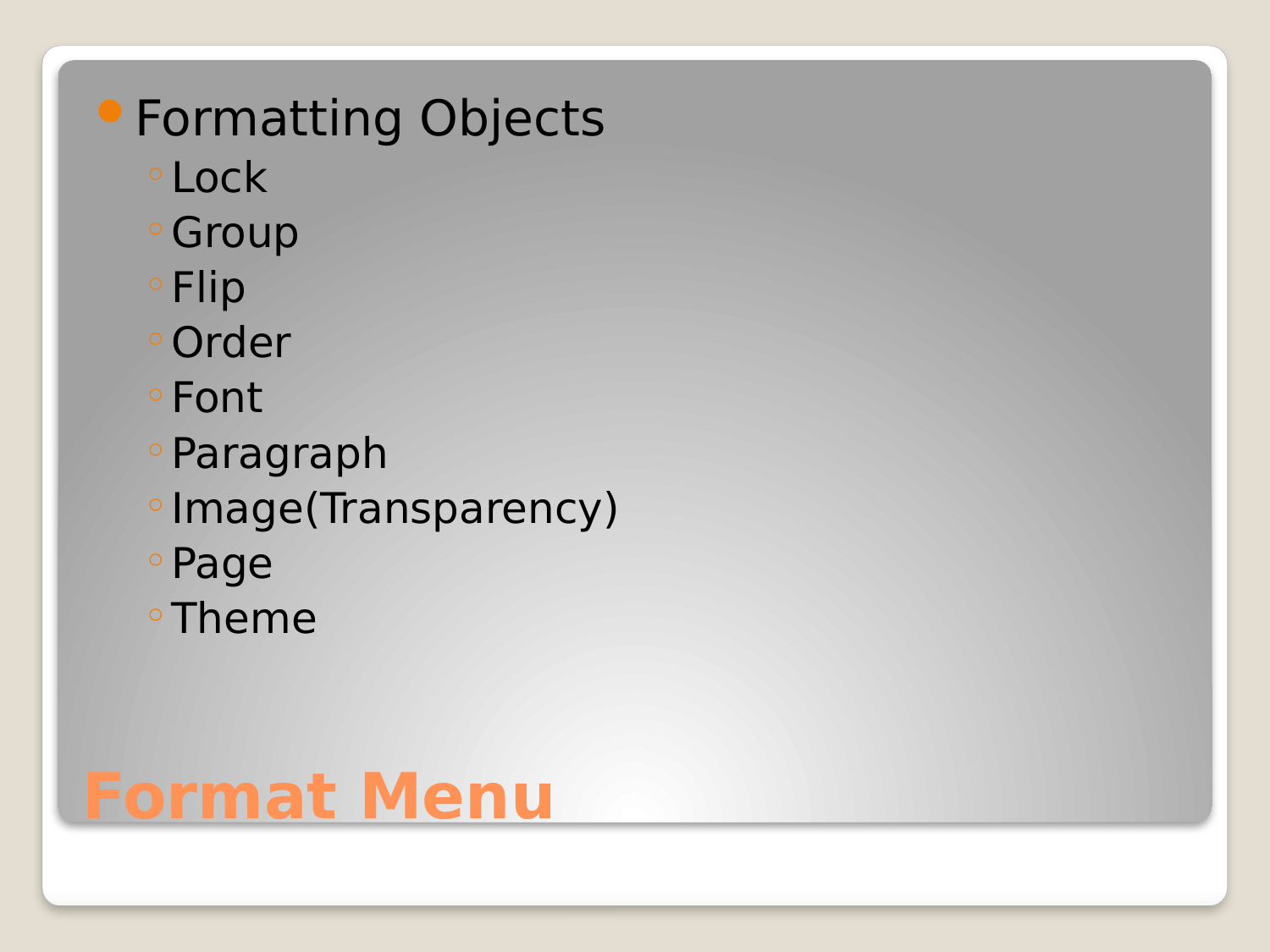

Formatting Objects
Lock
Group
Flip
Order
Font
Paragraph
Image(Transparency)
Page
Theme
# Format Menu